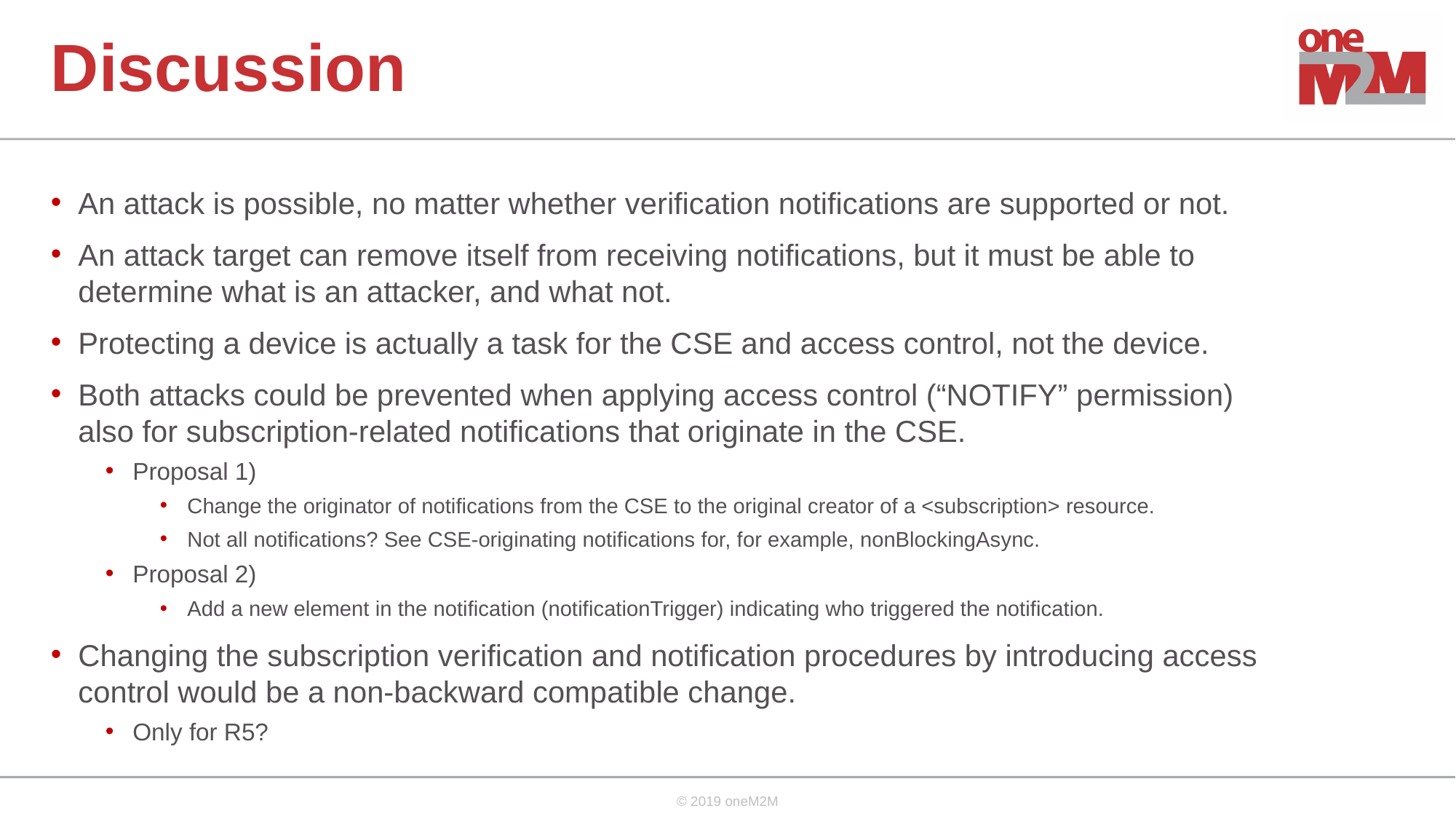

# Discussion
An attack is possible, no matter whether verification notifications are supported or not.
An attack target can remove itself from receiving notifications, but it must be able to determine what is an attacker, and what not.
Protecting a device is actually a task for the CSE and access control, not the device.
Both attacks could be prevented when applying access control (“NOTIFY” permission) also for subscription-related notifications that originate in the CSE.
Proposal 1)
Change the originator of notifications from the CSE to the original creator of a <subscription> resource.
Not all notifications? See CSE-originating notifications for, for example, nonBlockingAsync.
Proposal 2)
Add a new element in the notification (notificationTrigger) indicating who triggered the notification.
Changing the subscription verification and notification procedures by introducing access control would be a non-backward compatible change.
Only for R5?